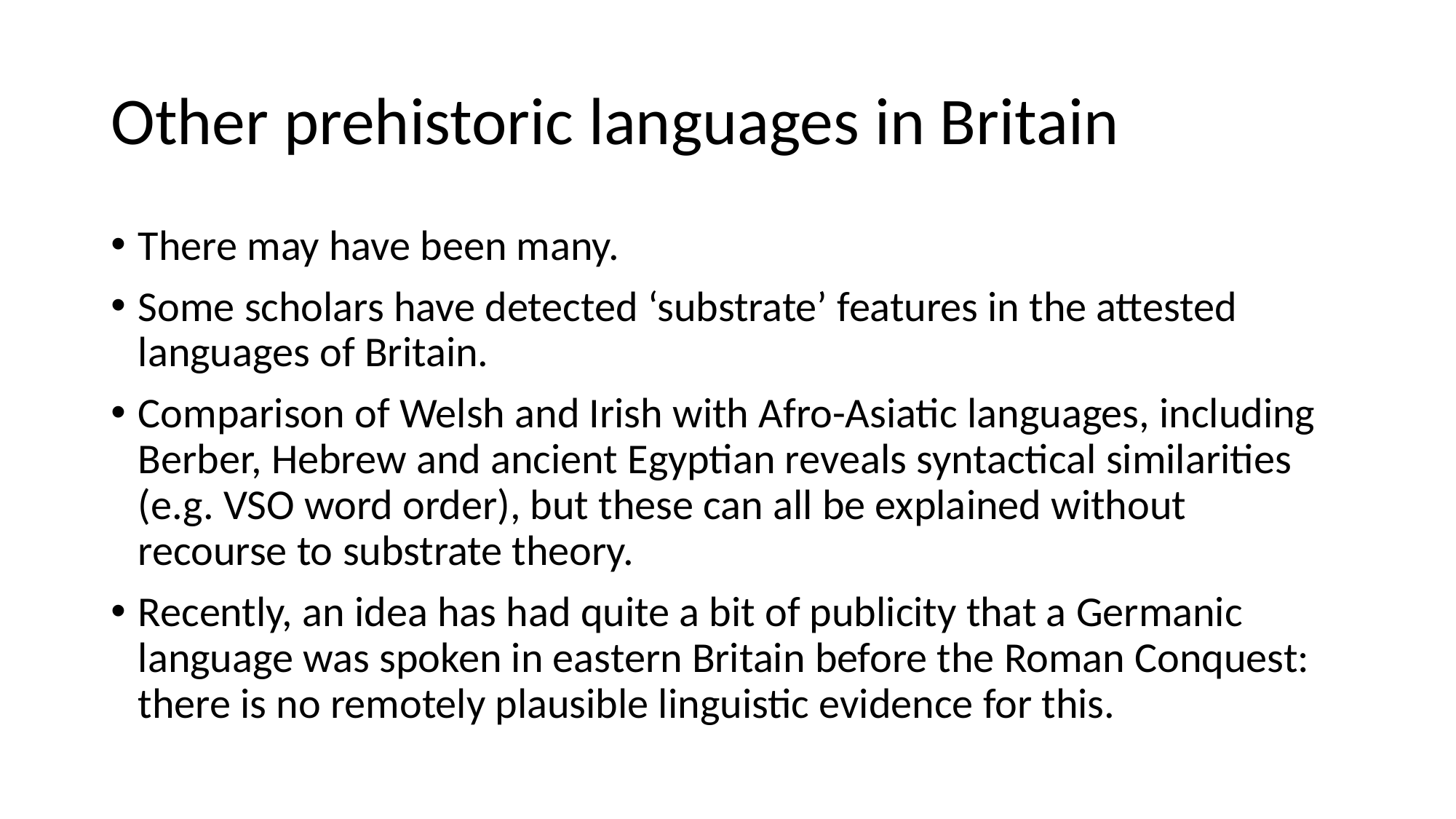

# Other prehistoric languages in Britain
There may have been many.
Some scholars have detected ‘substrate’ features in the attested languages of Britain.
Comparison of Welsh and Irish with Afro-Asiatic languages, including Berber, Hebrew and ancient Egyptian reveals syntactical similarities (e.g. VSO word order), but these can all be explained without recourse to substrate theory.
Recently, an idea has had quite a bit of publicity that a Germanic language was spoken in eastern Britain before the Roman Conquest: there is no remotely plausible linguistic evidence for this.